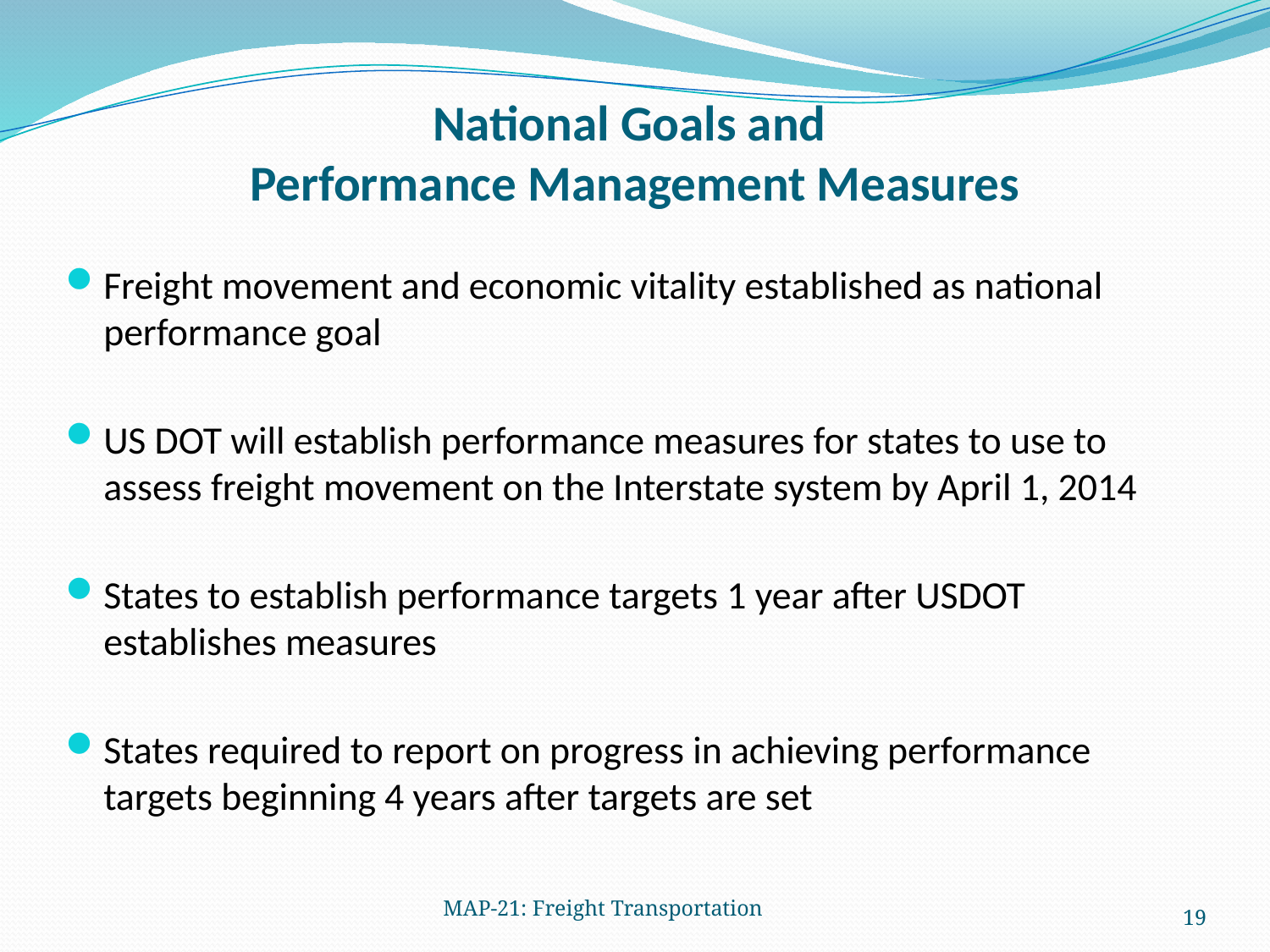

# National Goals and Performance Management Measures
Freight movement and economic vitality established as national performance goal

US DOT will establish performance measures for states to use to assess freight movement on the Interstate system by April 1, 2014

States to establish performance targets 1 year after USDOT establishes measures

States required to report on progress in achieving performance targets beginning 4 years after targets are set

MAP-21: Freight Transportation
19